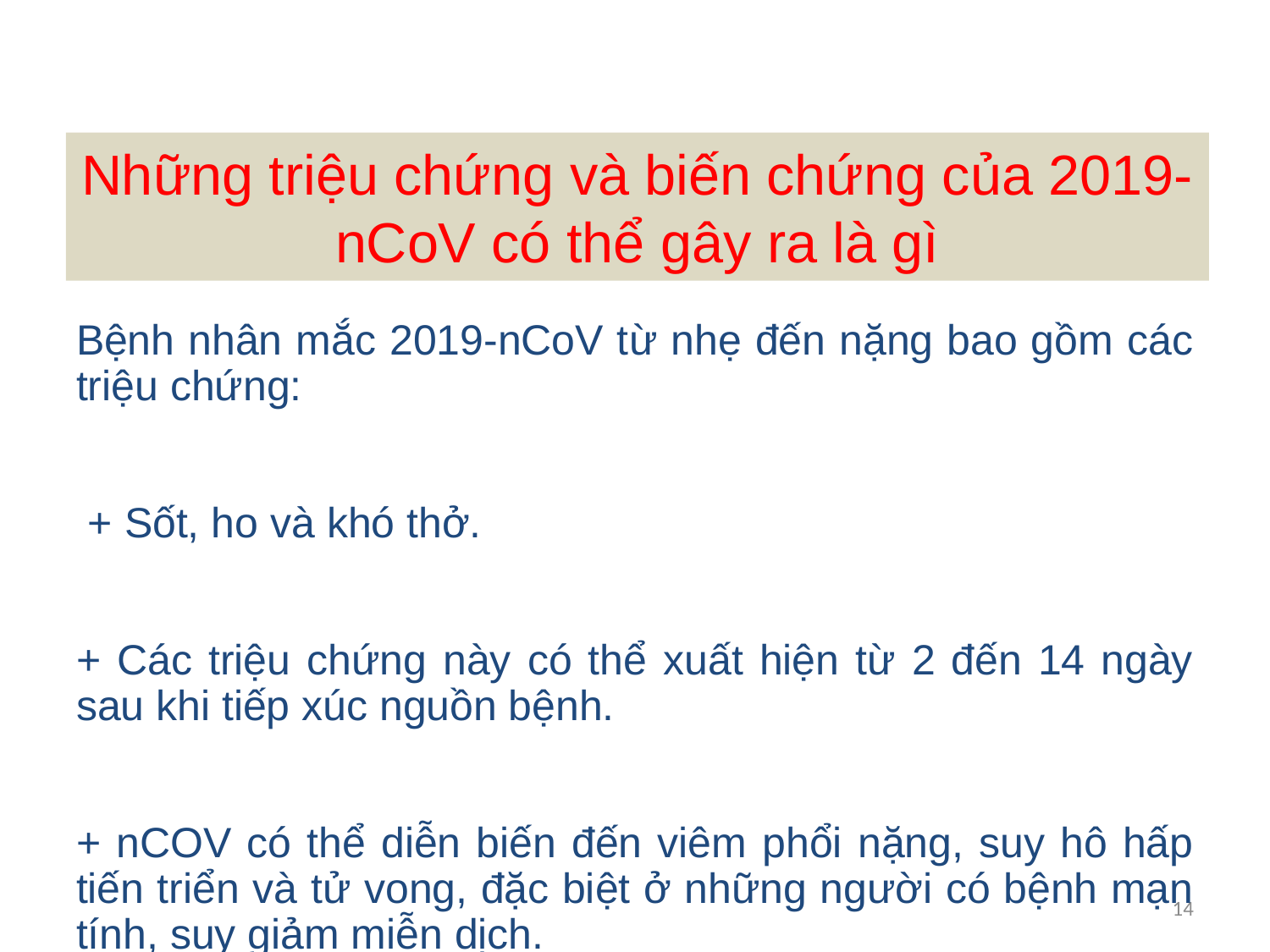

# Những triệu chứng và biến chứng của 2019-nCoV có thể gây ra là gì
Bệnh nhân mắc 2019-nCoV từ nhẹ đến nặng bao gồm các triệu chứng:

 + Sốt, ho và khó thở.

+ Các triệu chứng này có thể xuất hiện từ 2 đến 14 ngày sau khi tiếp xúc nguồn bệnh.

+ nCOV có thể diễn biến đến viêm phổi nặng, suy hô hấp tiến triển và tử vong, đặc biệt ở những người có bệnh mạn tính, suy giảm miễn dịch.
14